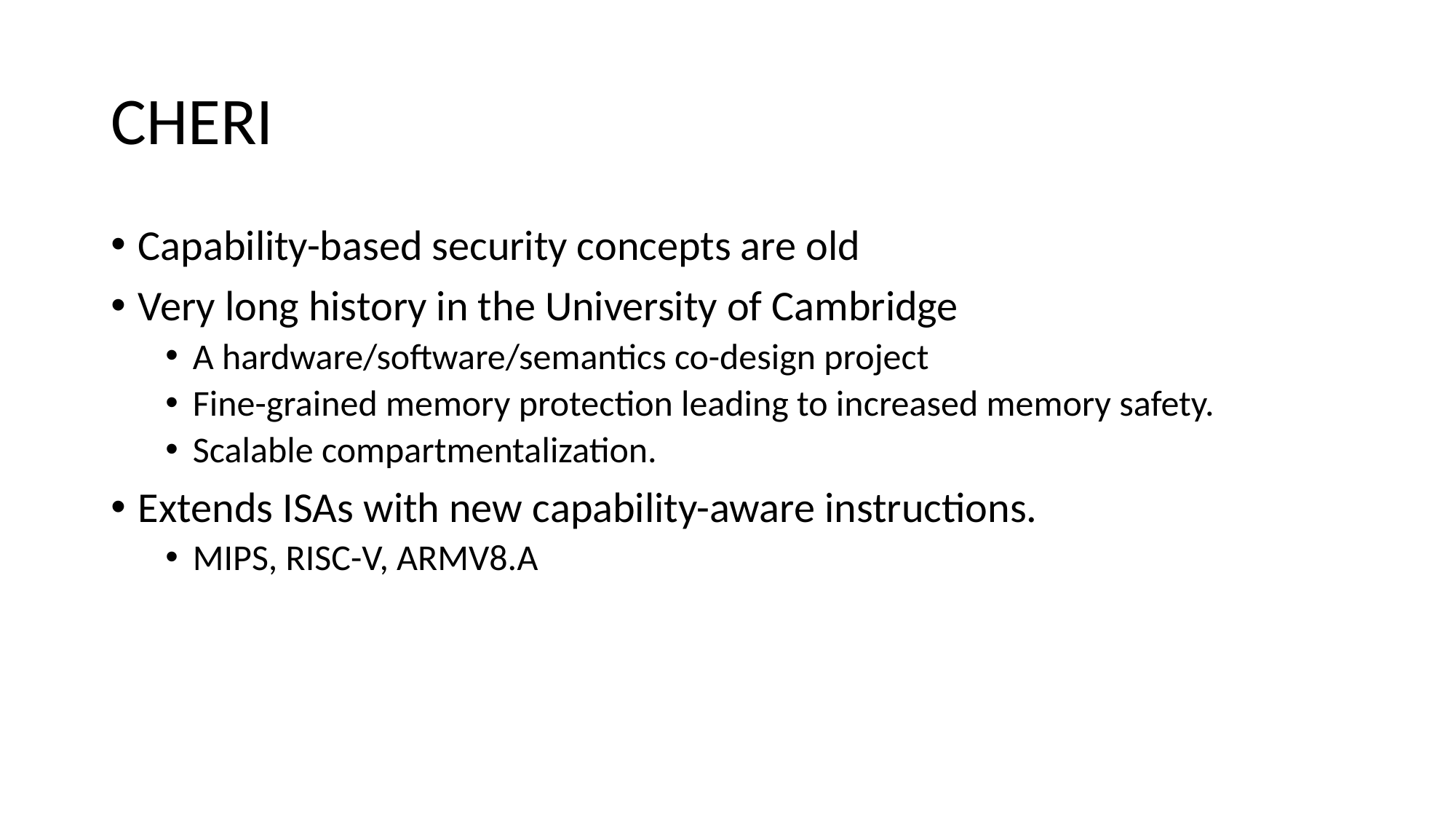

# CHERI
Capability-based security concepts are old
Very long history in the University of Cambridge
A hardware/software/semantics co-design project
Fine-grained memory protection leading to increased memory safety.
Scalable compartmentalization.
Extends ISAs with new capability-aware instructions.
MIPS, RISC-V, ARMV8.A